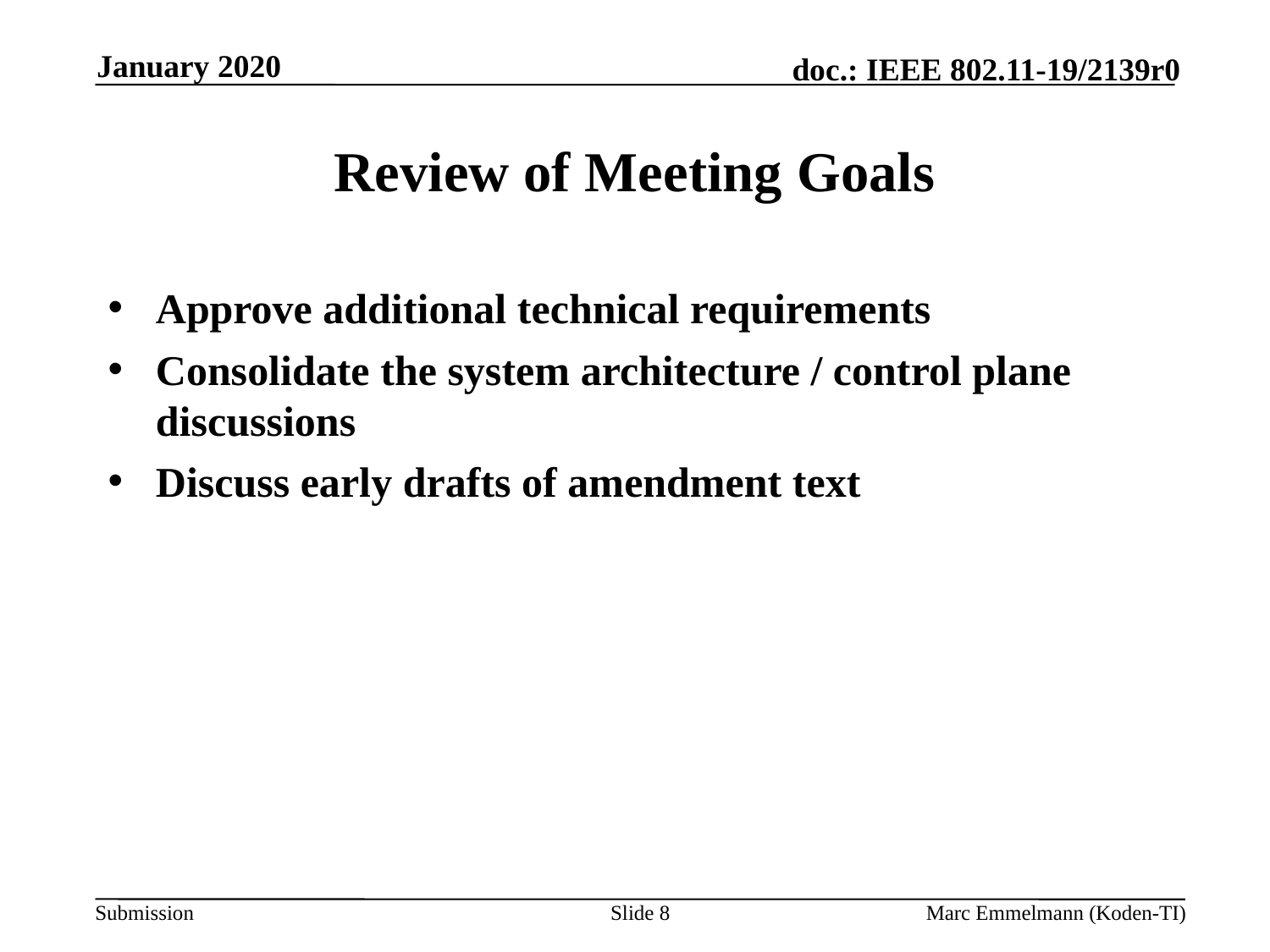

January 2020
# Review of Meeting Goals
Approve additional technical requirements
Consolidate the system architecture / control plane discussions
Discuss early drafts of amendment text

Slide 8
Marc Emmelmann (Koden-TI)